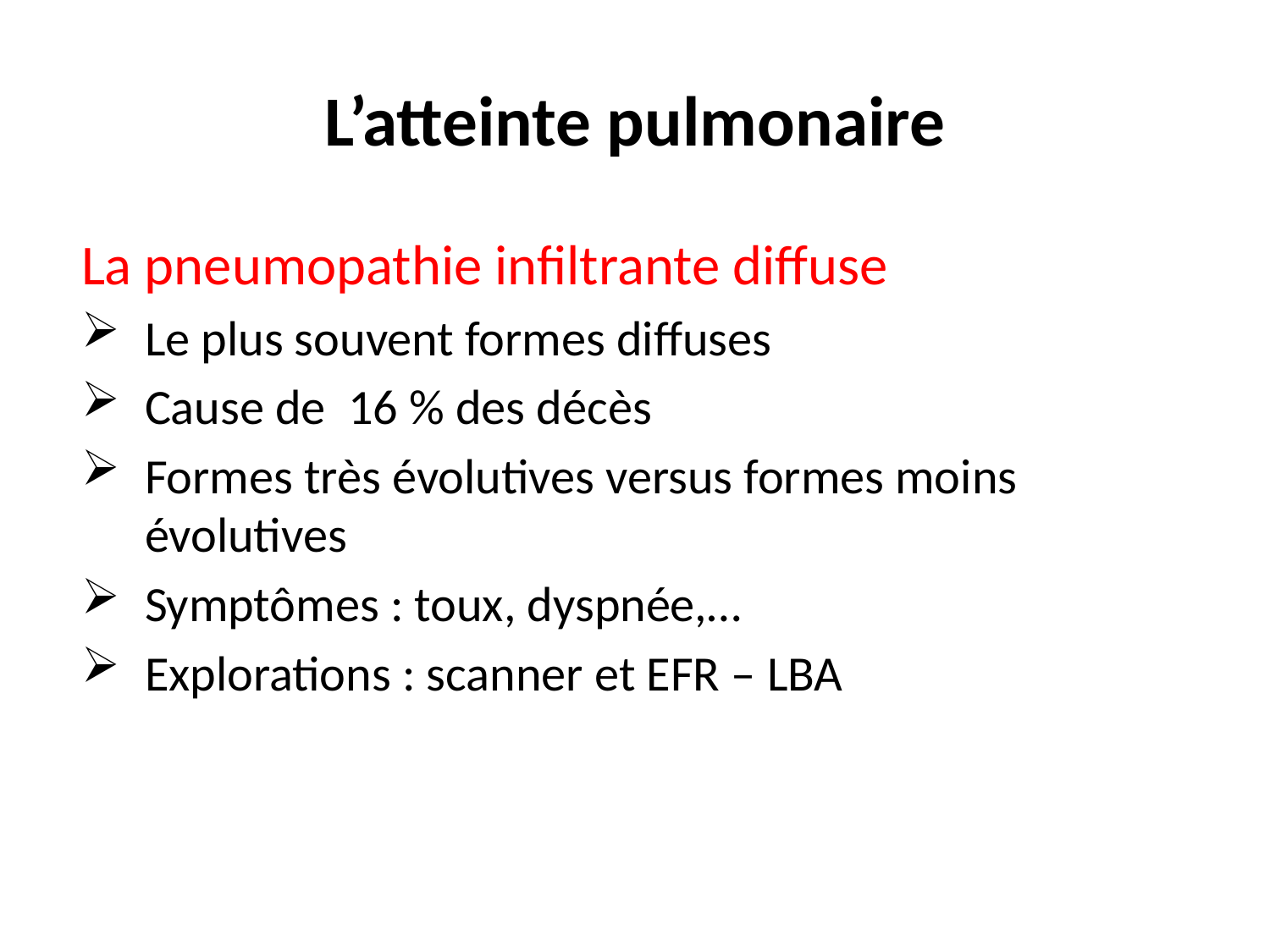

# L’atteinte pulmonaire
La pneumopathie infiltrante diffuse
Le plus souvent formes diffuses
Cause de  16 % des décès
Formes très évolutives versus formes moins évolutives
Symptômes : toux, dyspnée,…
Explorations : scanner et EFR – LBA